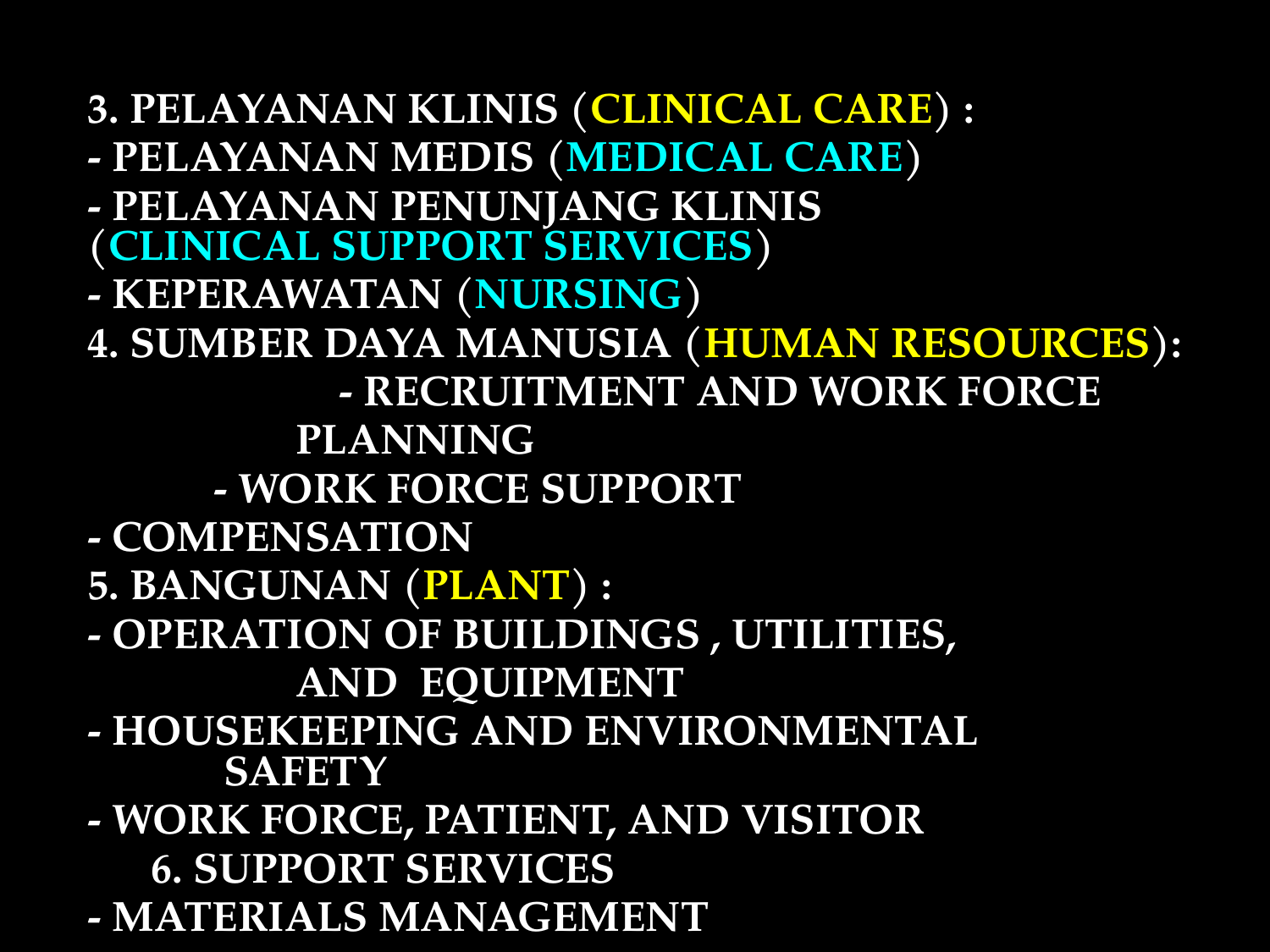

3. PELAYANAN KLINIS (CLINICAL CARE) :
			- PELAYANAN MEDIS (MEDICAL CARE)
			- PELAYANAN PENUNJANG KLINIS 	           	      	  	(CLINICAL SUPPORT SERVICES)
			- KEPERAWATAN (NURSING)
		4. SUMBER DAYA MANUSIA (HUMAN RESOURCES):
	 	    	- RECRUITMENT AND WORK FORCE
                         PLANNING
	        	- WORK FORCE SUPPORT
			- COMPENSATION
		5. BANGUNAN (PLANT) :
			- OPERATION OF BUILDINGS , UTILITIES,
                         AND  EQUIPMENT
			- HOUSEKEEPING AND ENVIRONMENTAL 	  	      	 SAFETY
			- WORK FORCE, PATIENT, AND VISITOR
 	      6. SUPPORT SERVICES
			- MATERIALS MANAGEMENT